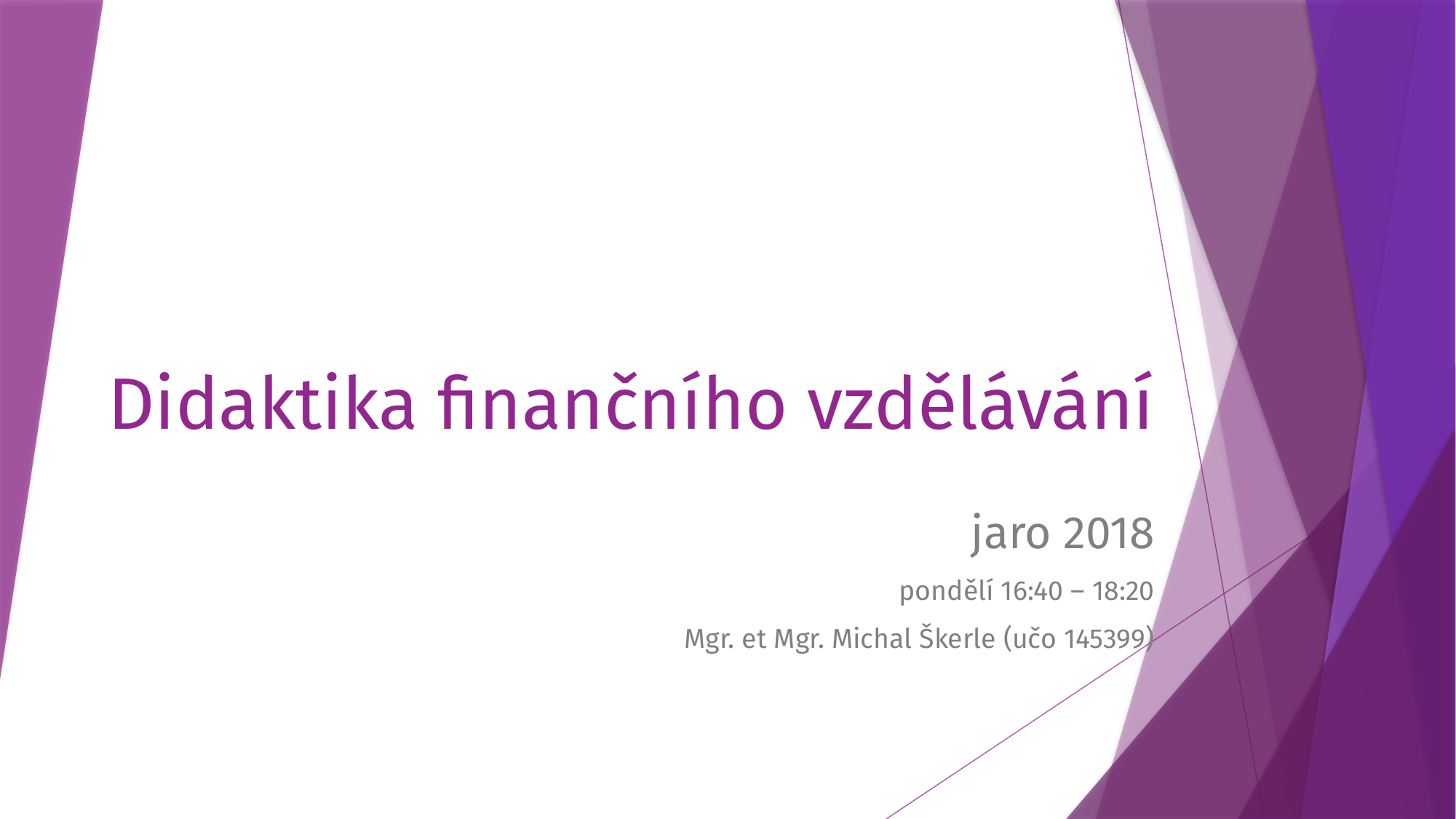

# Didaktika finančního vzdělávání
jaro 2018
pondělí 16:40 – 18:20
Mgr. et Mgr. Michal Škerle (učo 145399)